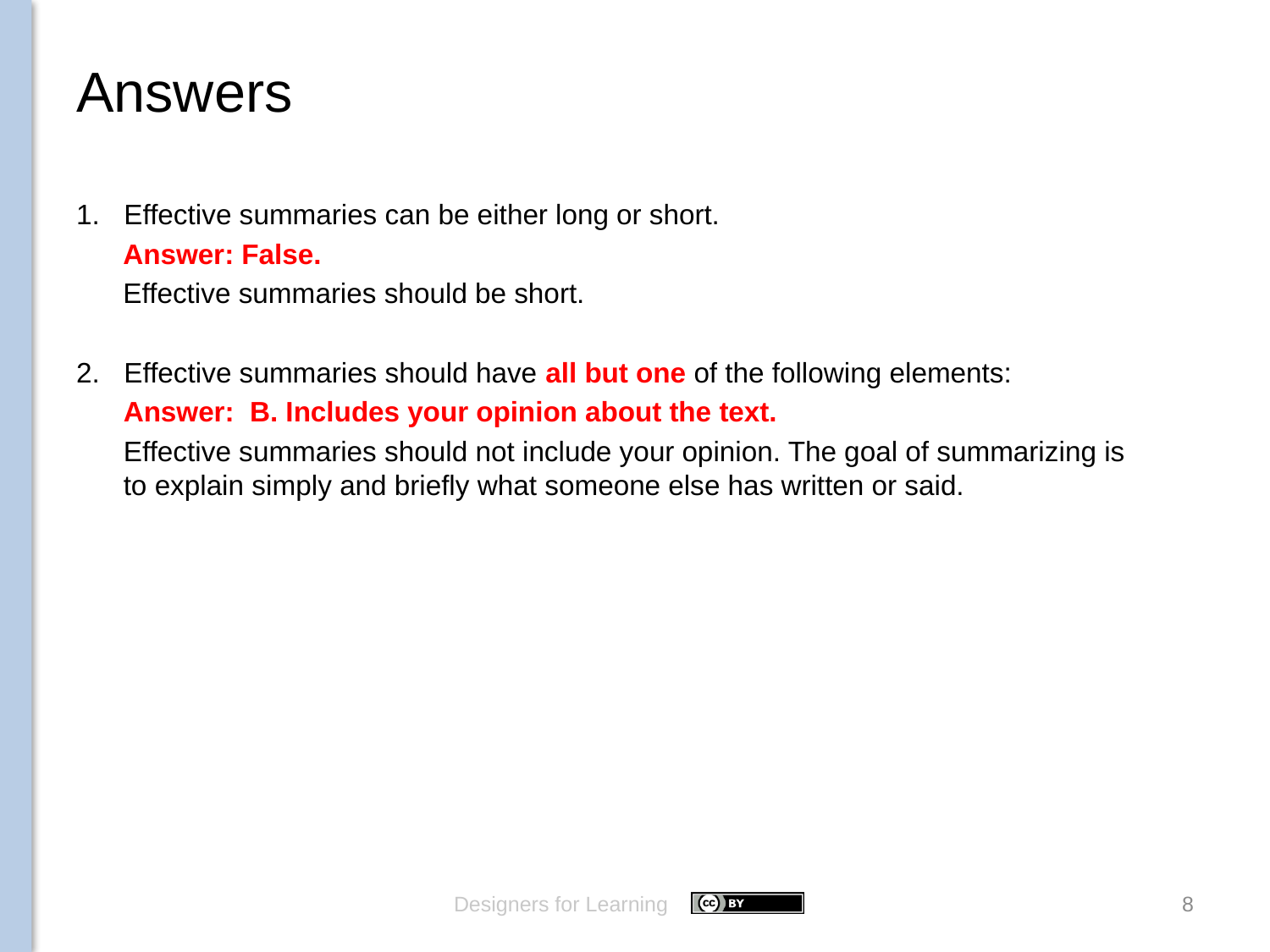

# Answers
Effective summaries can be either long or short.
      Answer: False.
      Effective summaries should be short.

Effective summaries should have all but one of the following elements:
Answer:  B. Includes your opinion about the text.
Effective summaries should not include your opinion. The goal of summarizing is to explain simply and briefly what someone else has written or said.

Designers for Learning
8